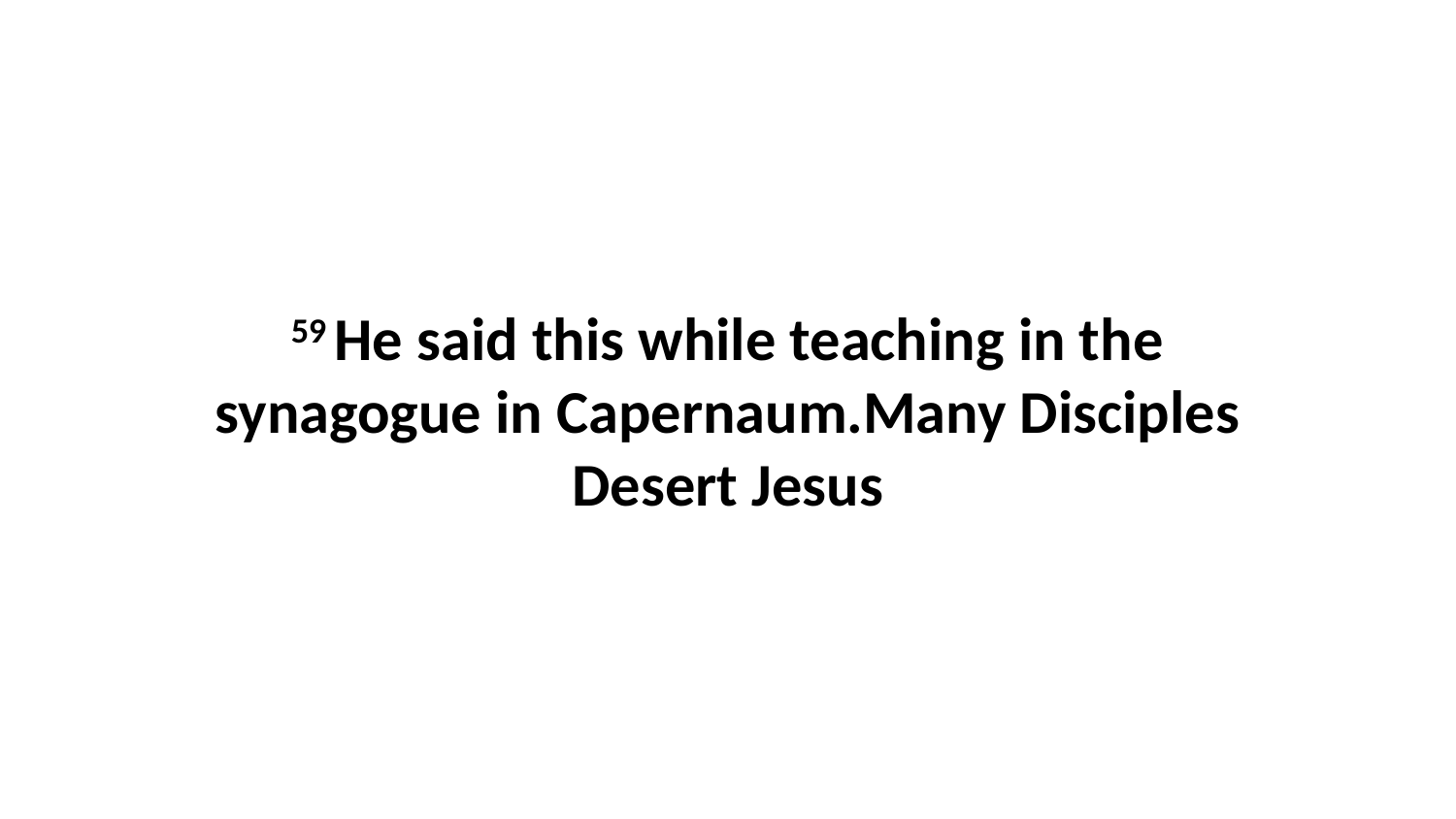

59 He said this while teaching in the synagogue in Capernaum.Many Disciples Desert Jesus